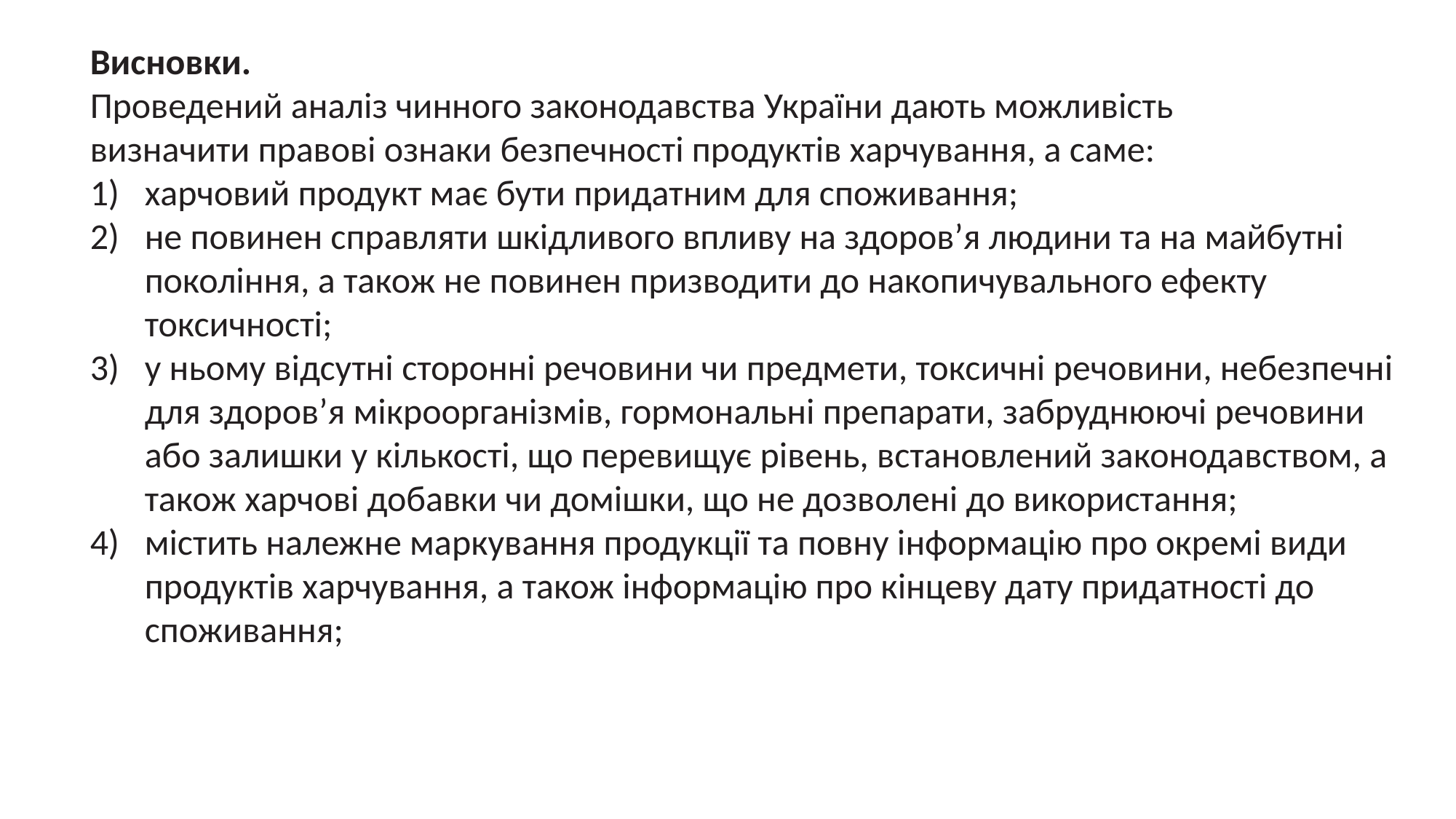

Висновки.
Проведений аналіз чинного законодавства України дають можливість
визначити правові ознаки безпечності продуктів харчування, а саме:
харчовий продукт має бути придатним для споживання;
не повинен справляти шкідливого впливу на здоров’я людини та на майбутні покоління, а також не повинен призводити до накопичувального ефекту токсичності;
у ньому відсутні сторонні речовини чи предмети, токсичні речовини, небезпечні для здоров’я мікроорганізмів, гормональні препарати, забруднюючі речовини або залишки у кількості, що перевищує рівень, встановлений законодавством, а також харчові добавки чи домішки, що не дозволені до використання;
містить належне маркування продукції та повну інформацію про окремі види продуктів харчування, а також інформацію про кінцеву дату придатності до споживання;